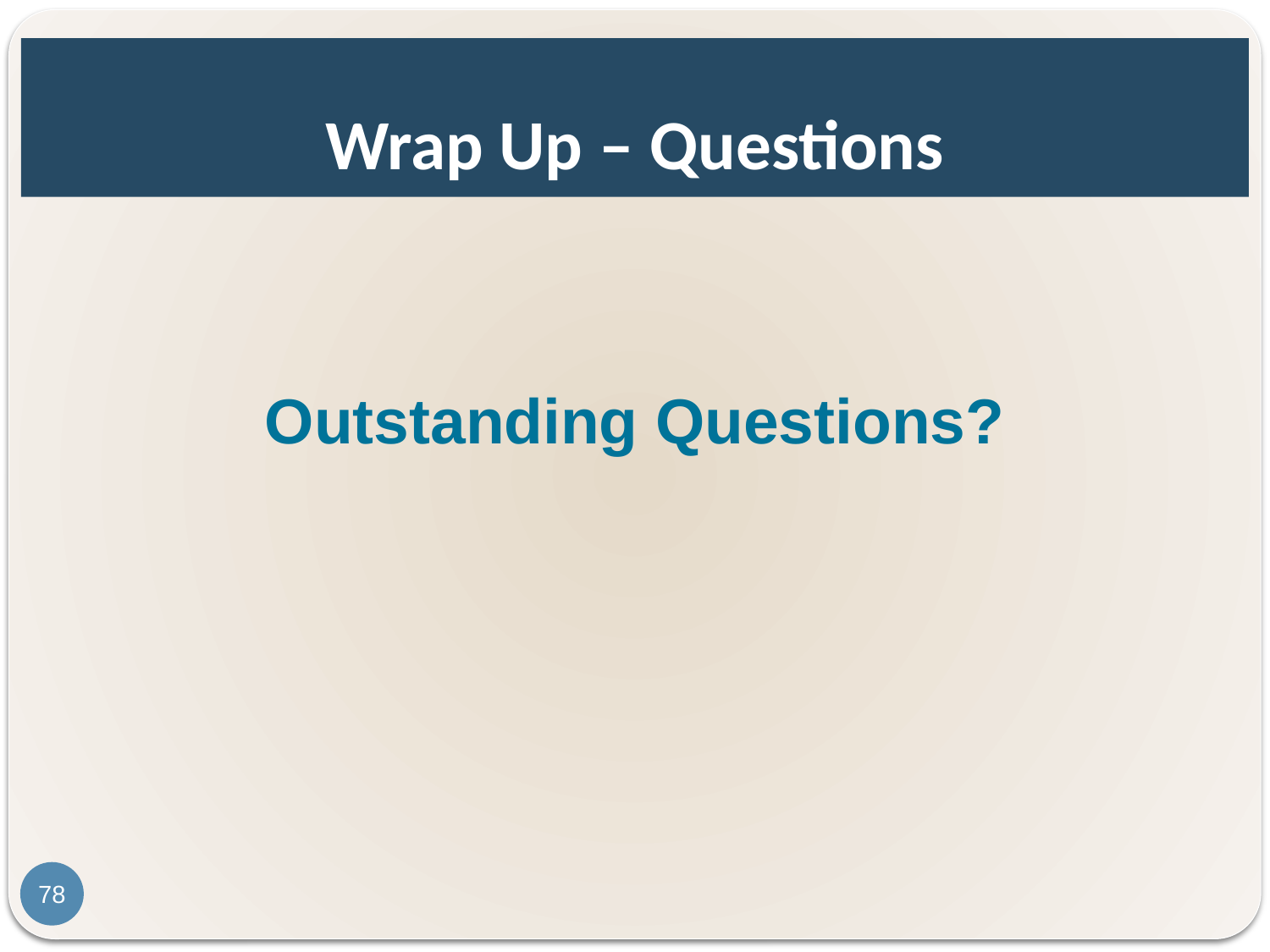

# Wrap Up – Questions

Outstanding Questions?
78